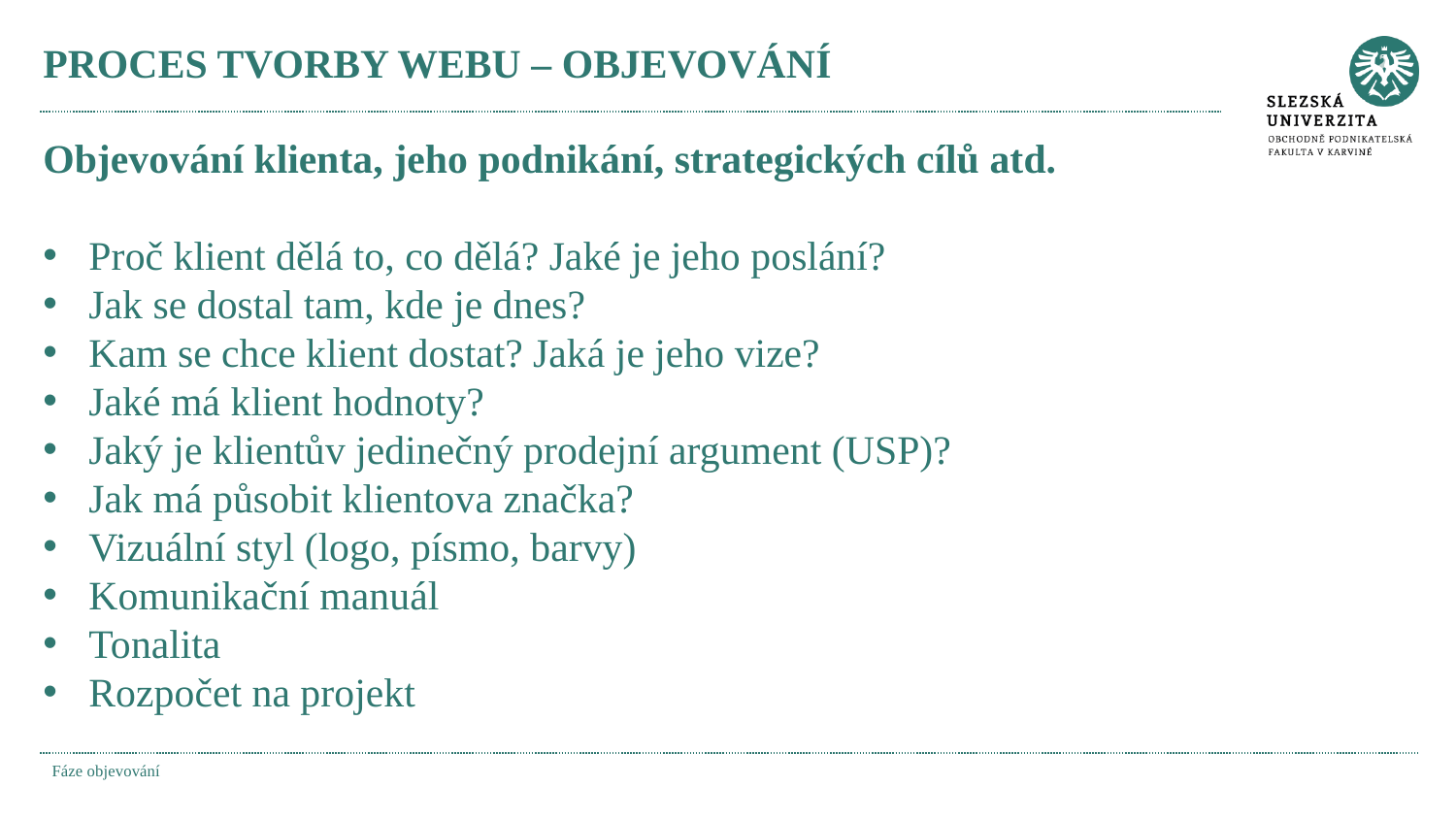

# PROCES TVORBY WEBU – OBJEVOVÁNÍ
Objevování klienta, jeho podnikání, strategických cílů atd.

Proč klient dělá to, co dělá? Jaké je jeho poslání?
Jak se dostal tam, kde je dnes?
Kam se chce klient dostat? Jaká je jeho vize?
Jaké má klient hodnoty?
Jaký je klientův jedinečný prodejní argument (USP)?
Jak má působit klientova značka?
Vizuální styl (logo, písmo, barvy)
Komunikační manuál
Tonalita
Rozpočet na projekt

Fáze objevování